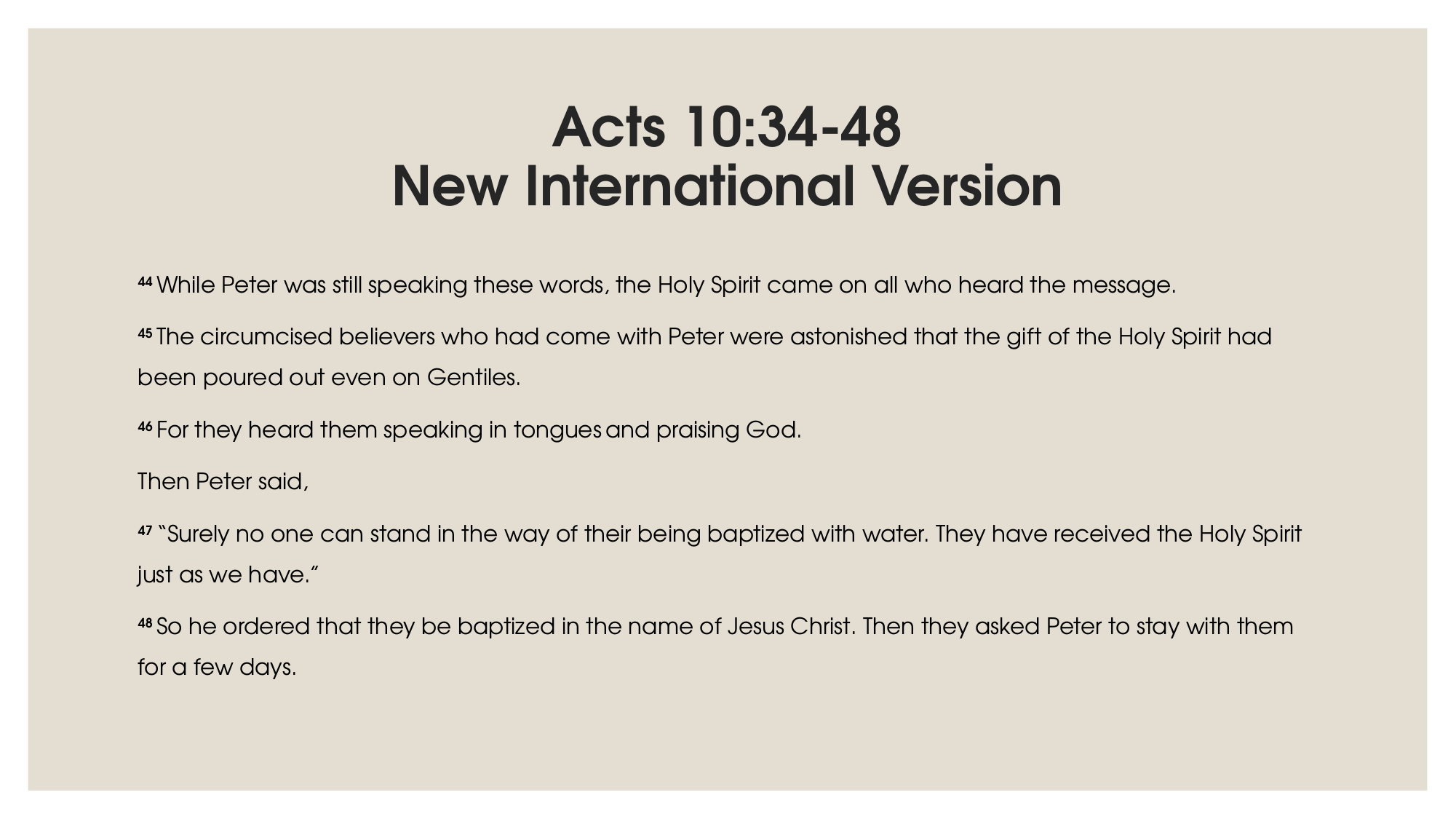

# Acts 10:34-48 New International Version
44 While Peter was still speaking these words, the Holy Spirit came on all who heard the message.
45 The circumcised believers who had come with Peter were astonished that the gift of the Holy Spirit had been poured out even on Gentiles.
46 For they heard them speaking in tongues and praising God.
Then Peter said,
47 “Surely no one can stand in the way of their being baptized with water. They have received the Holy Spirit just as we have.”
48 So he ordered that they be baptized in the name of Jesus Christ. Then they asked Peter to stay with them for a few days.